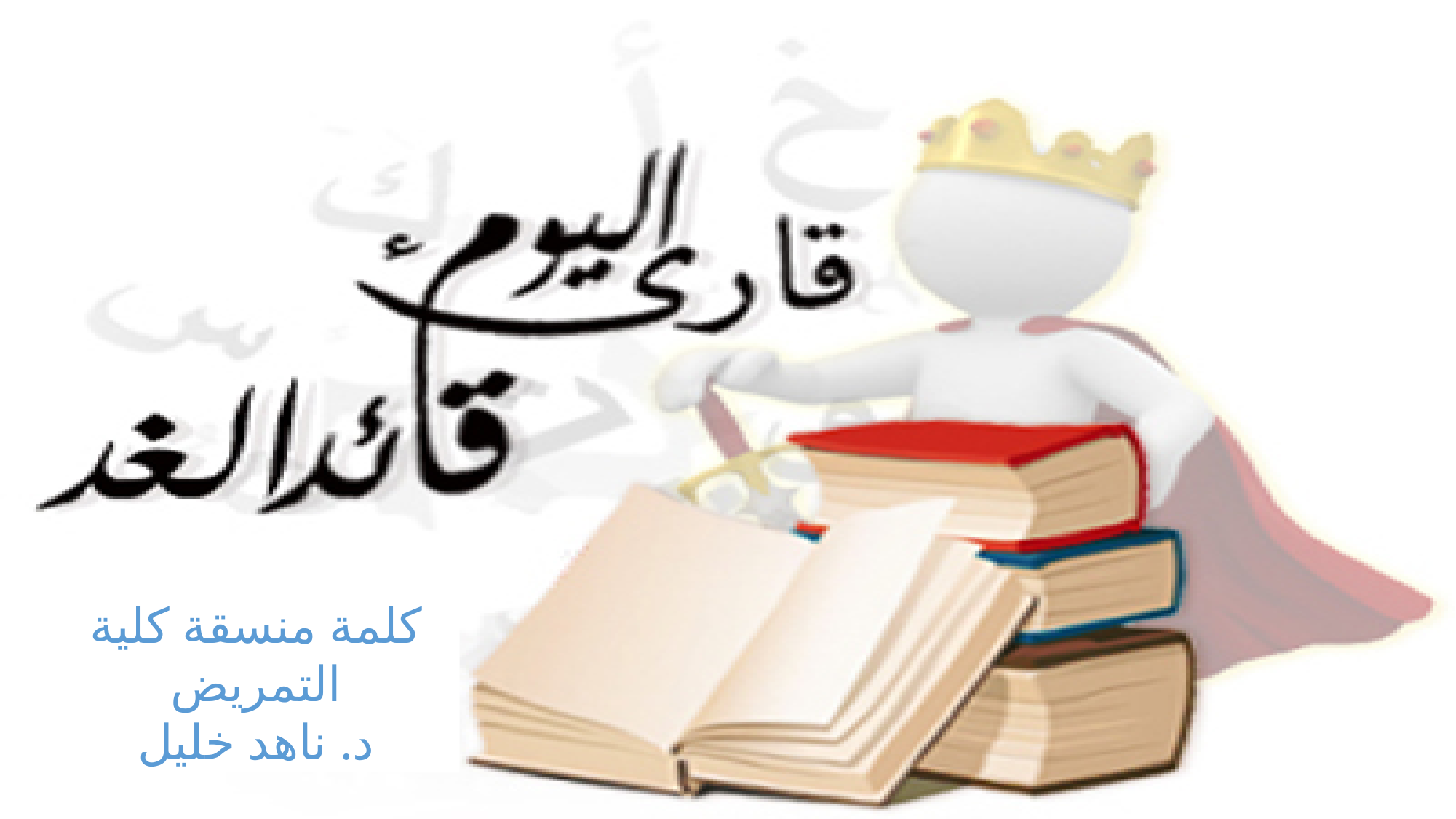

كلمة منسقة كلية التمريض
د. ناهد خليل